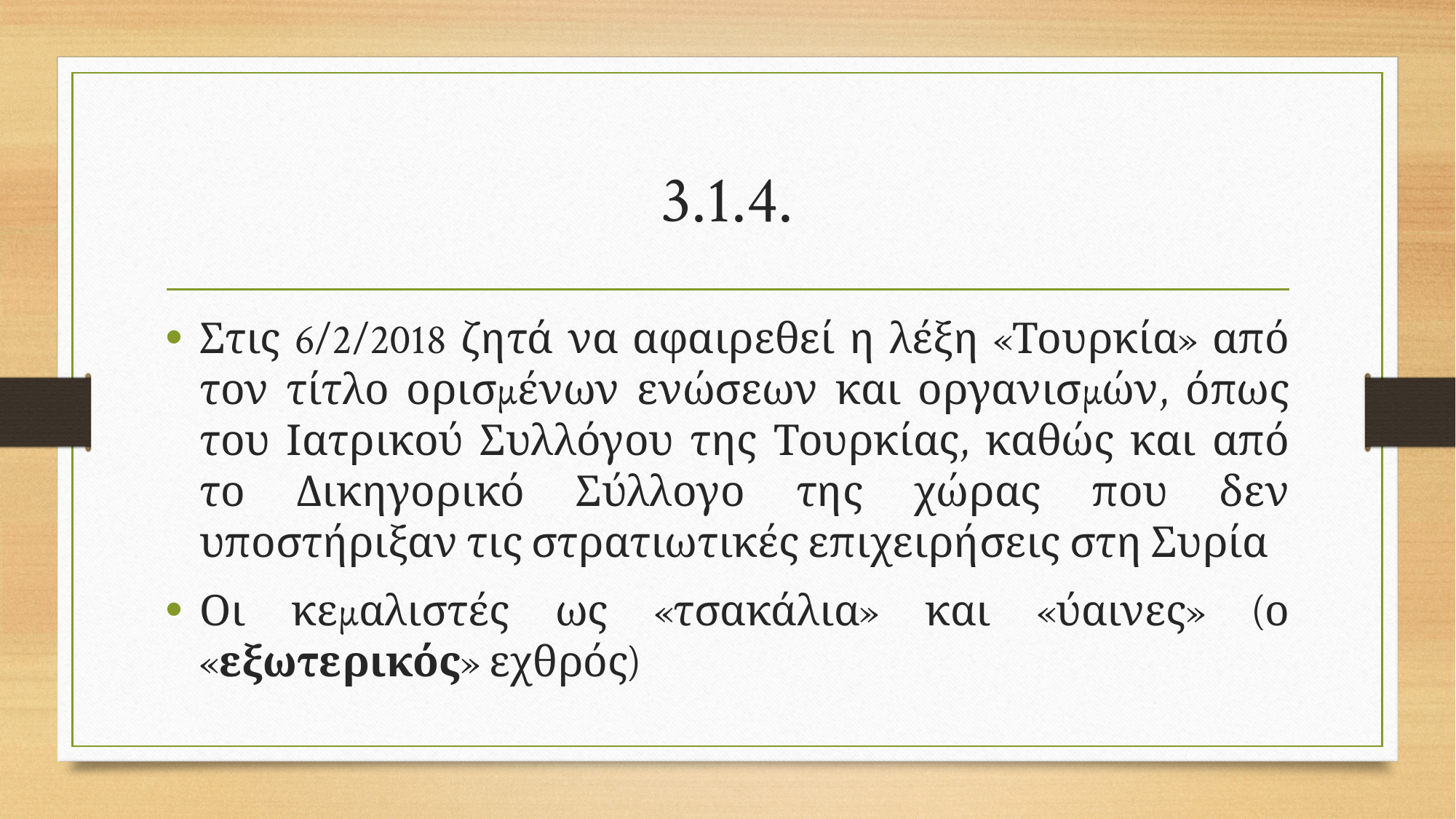

# 3.1.4.
Στις 6/2/2018 ζητά να αφαιρεθεί η λέξη «Τουρκία» από τον τίτλο ορισμένων ενώσεων και οργανισμών, όπως του Ιατρικού Συλλόγου της Τουρκίας, καθώς και από το Δικηγορικό Σύλλογο της χώρας που δεν υποστήριξαν τις στρατιωτικές επιχειρήσεις στη Συρία
Οι κεμαλιστές ως «τσακάλια» και «ύαινες» (ο «εξωτερικός» εχθρός)